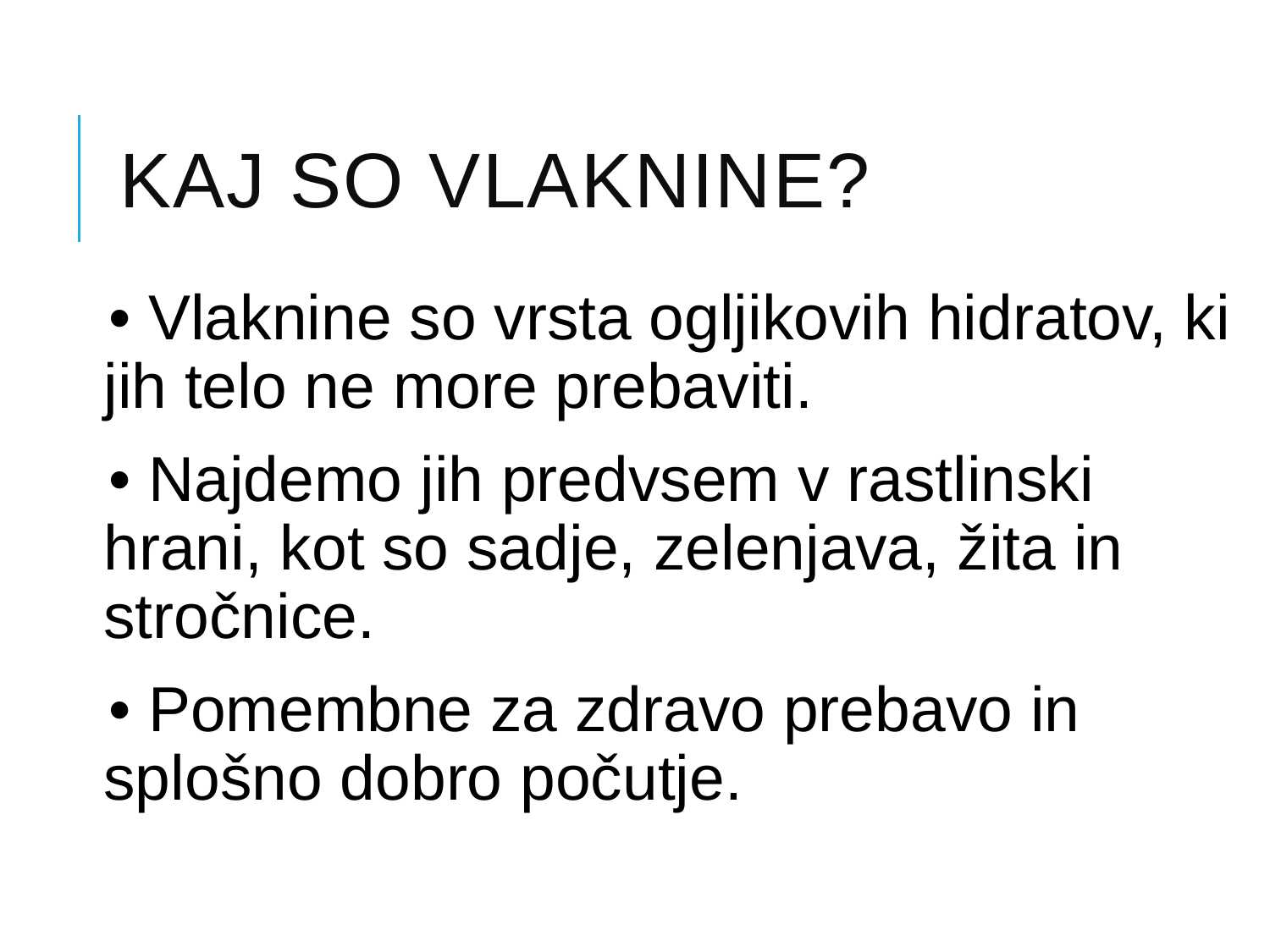

# Kaj so vlaknine?
• Vlaknine so vrsta ogljikovih hidratov, ki jih telo ne more prebaviti.
• Najdemo jih predvsem v rastlinski hrani, kot so sadje, zelenjava, žita in stročnice.
• Pomembne za zdravo prebavo in splošno dobro počutje.